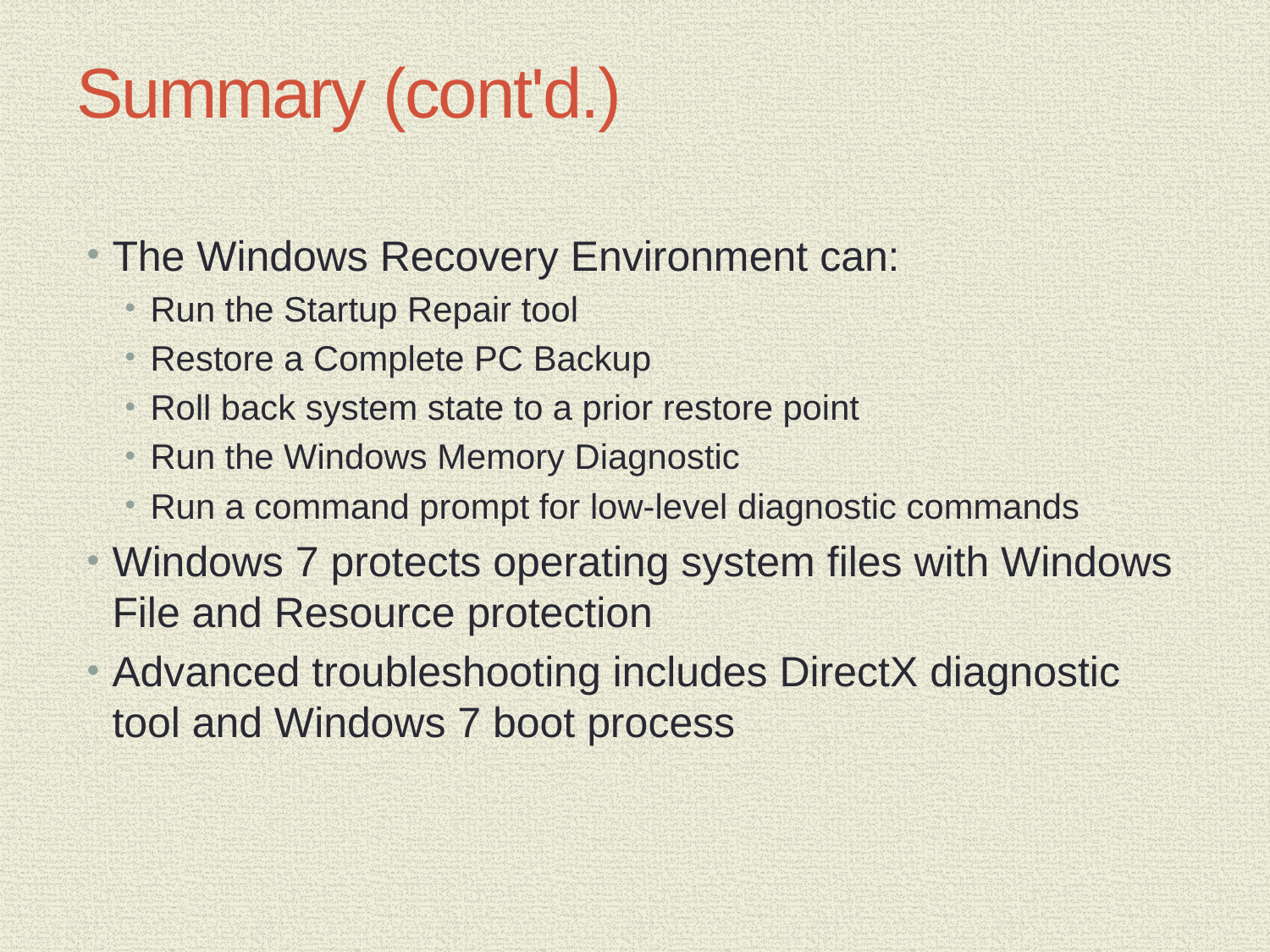

# Summary (cont'd.)
The Windows Recovery Environment can:
Run the Startup Repair tool
Restore a Complete PC Backup
Roll back system state to a prior restore point
Run the Windows Memory Diagnostic
Run a command prompt for low-level diagnostic commands
Windows 7 protects operating system files with Windows File and Resource protection
Advanced troubleshooting includes DirectX diagnostic tool and Windows 7 boot process